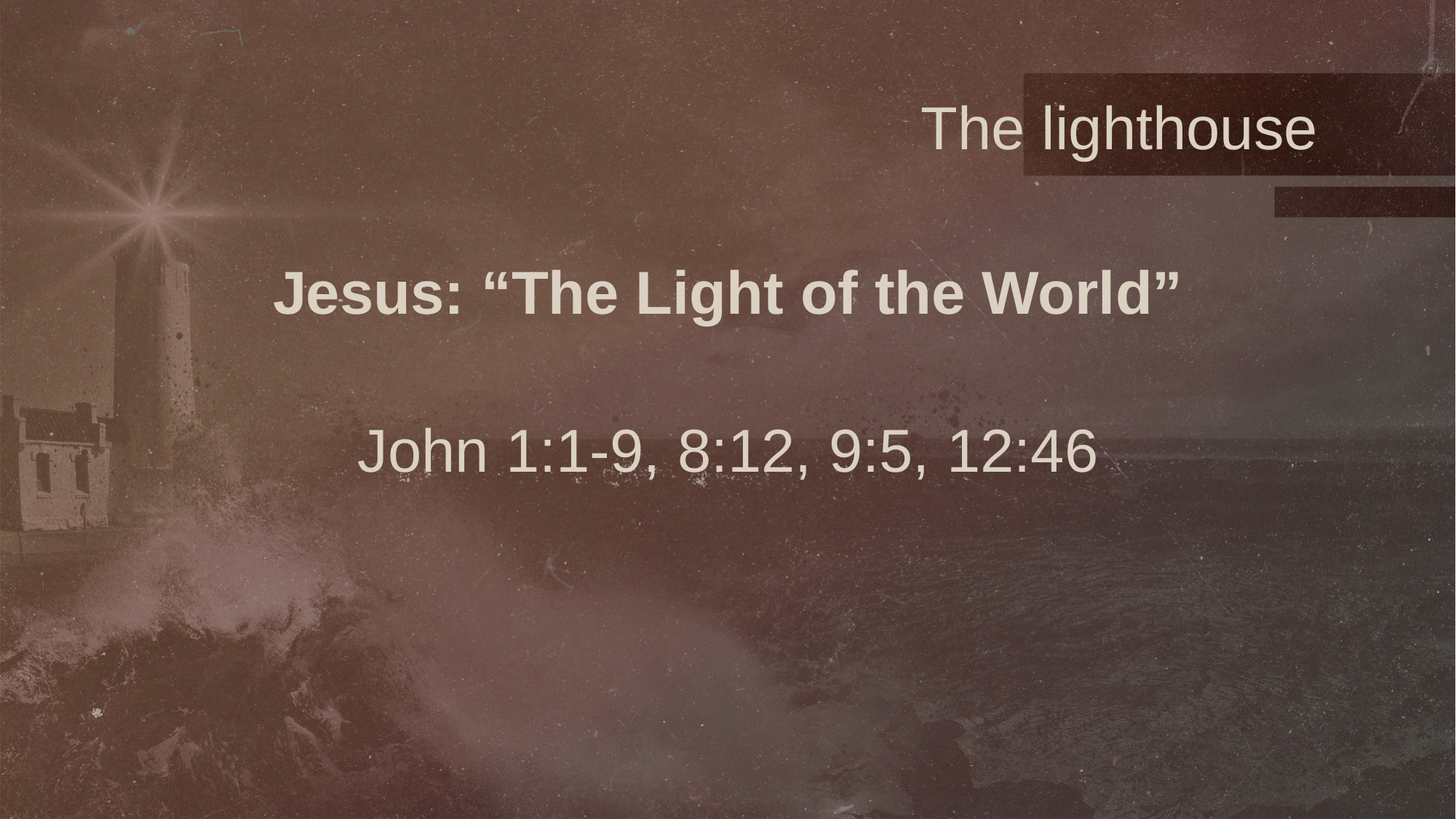

# The lighthouse
Jesus: “The Light of the World”
John 1:1-9, 8:12, 9:5, 12:46